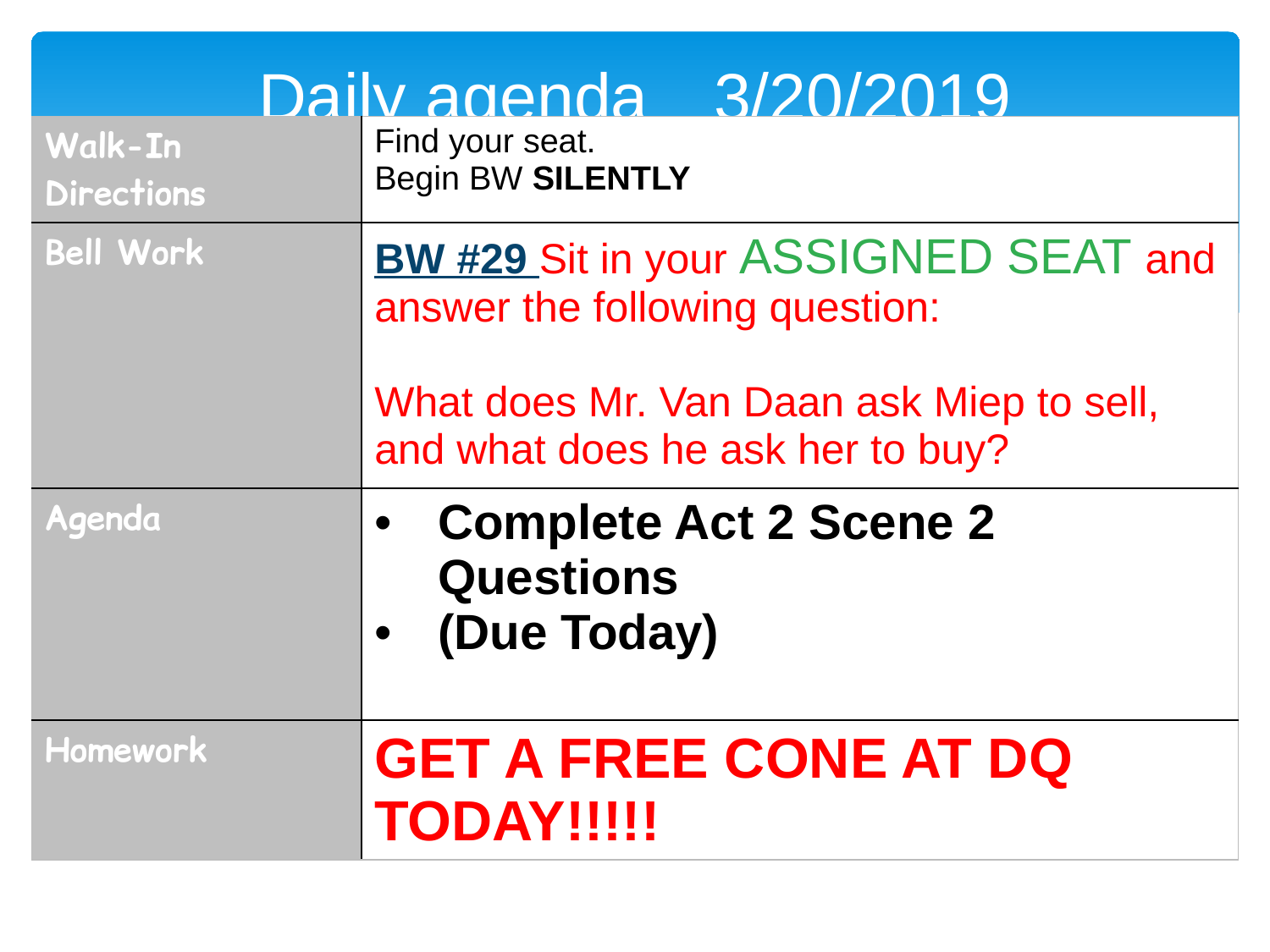

# Daily agenda	 3/20/2019
| Walk-In Directions | Find your seat. Begin BW SILENTLY |
| --- | --- |
| Bell Work | BW #29 Sit in your ASSIGNED SEAT and answer the following question: What does Mr. Van Daan ask Miep to sell, and what does he ask her to buy? |
| Agenda | Complete Act 2 Scene 2 Questions (Due Today) |
| Homework | GET A FREE CONE AT DQ TODAY!!!!! |